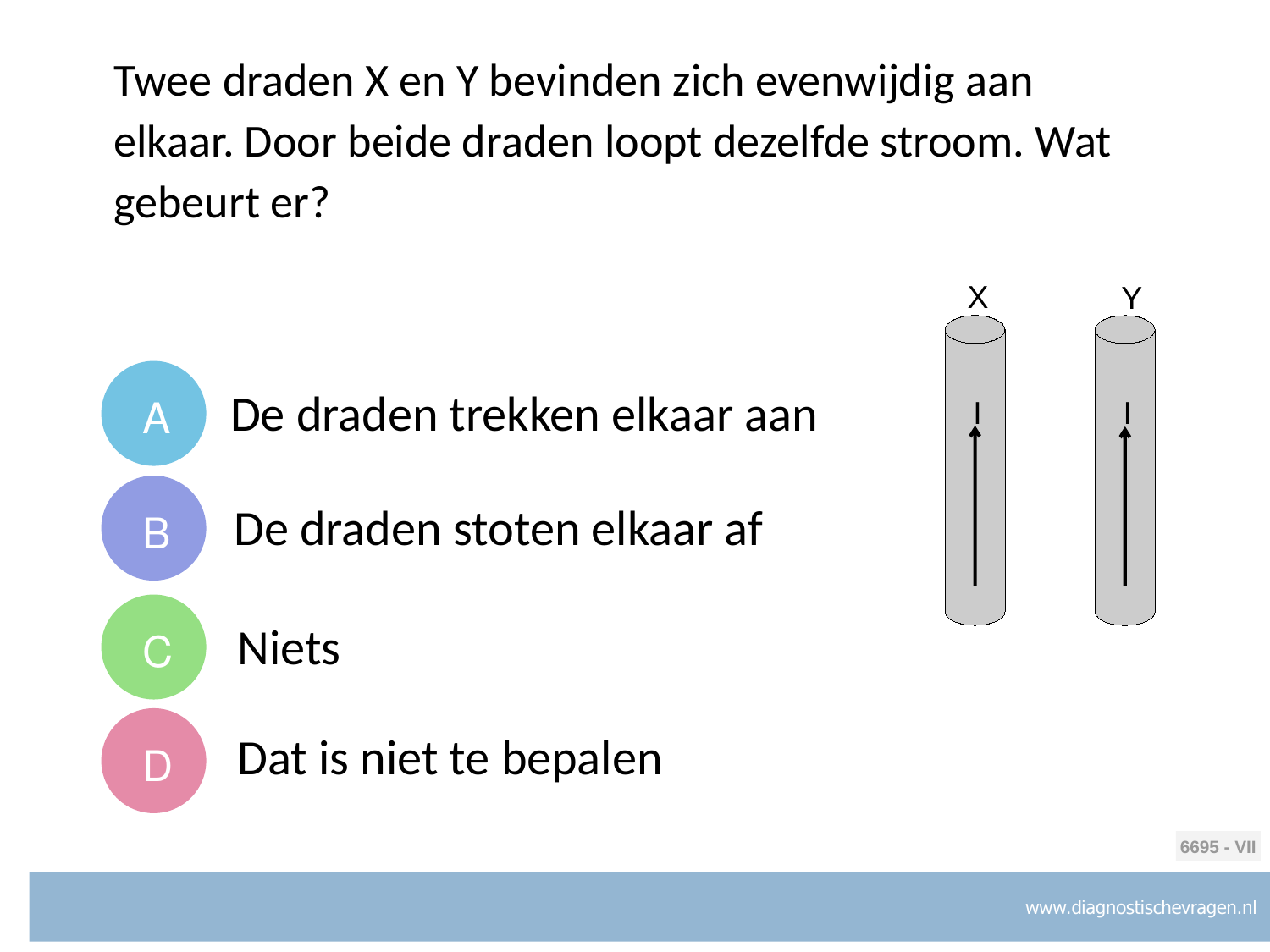

# Twee draden X en Y bevinden zich evenwijdig aan elkaar. Door beide draden loopt dezelfde stroom. Wat gebeurt er?
X
Y

I
I

A
De draden trekken elkaar aan

B
De draden stoten elkaar af

C
Niets

D
Dat is niet te bepalen
6695 - VII

www.diagnostischevragen.nl